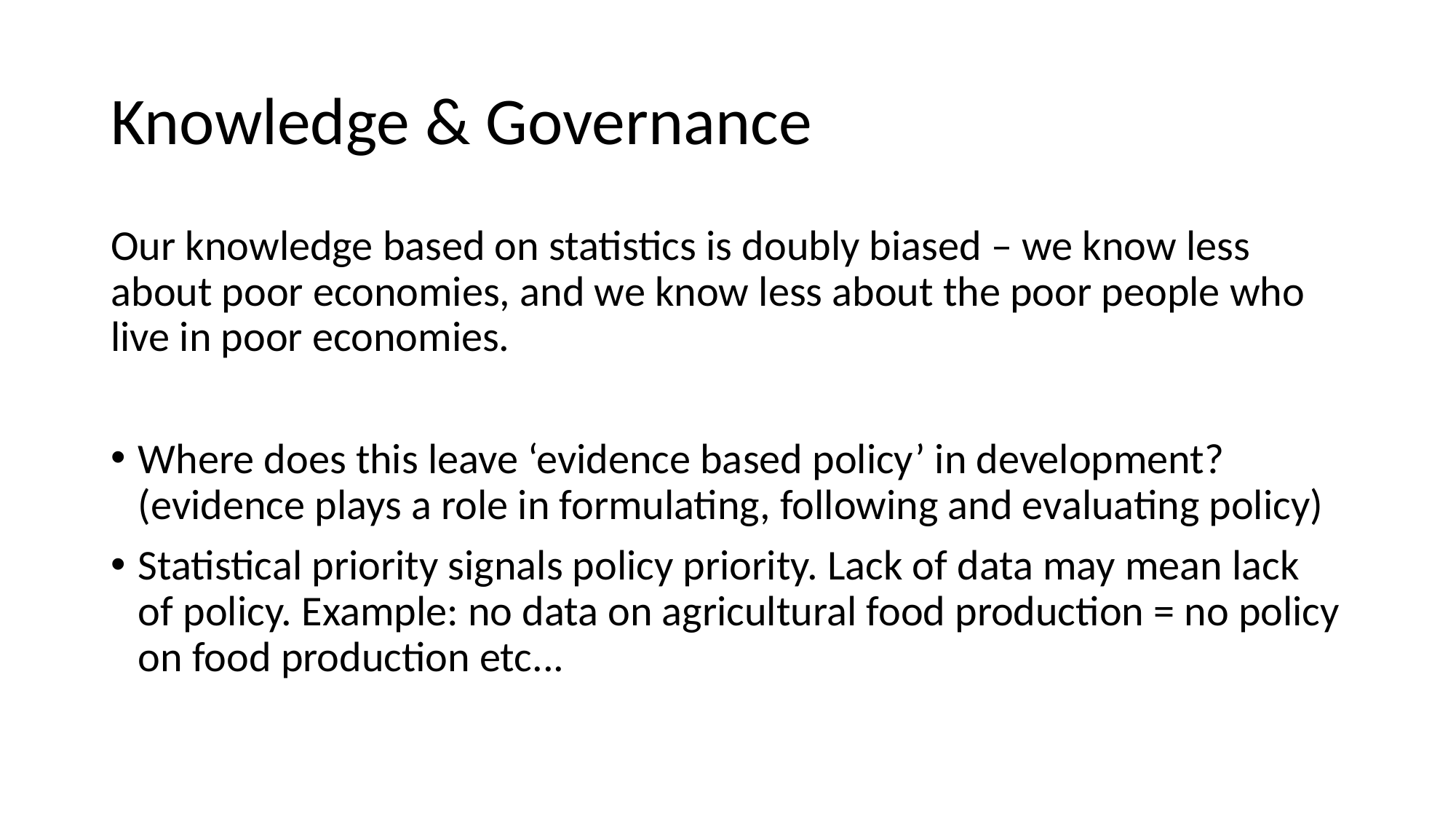

# Knowledge & Governance
Our knowledge based on statistics is doubly biased – we know less about poor economies, and we know less about the poor people who live in poor economies.

Where does this leave ‘evidence based policy’ in development? (evidence plays a role in formulating, following and evaluating policy)
Statistical priority signals policy priority. Lack of data may mean lack of policy. Example: no data on agricultural food production = no policy on food production etc...